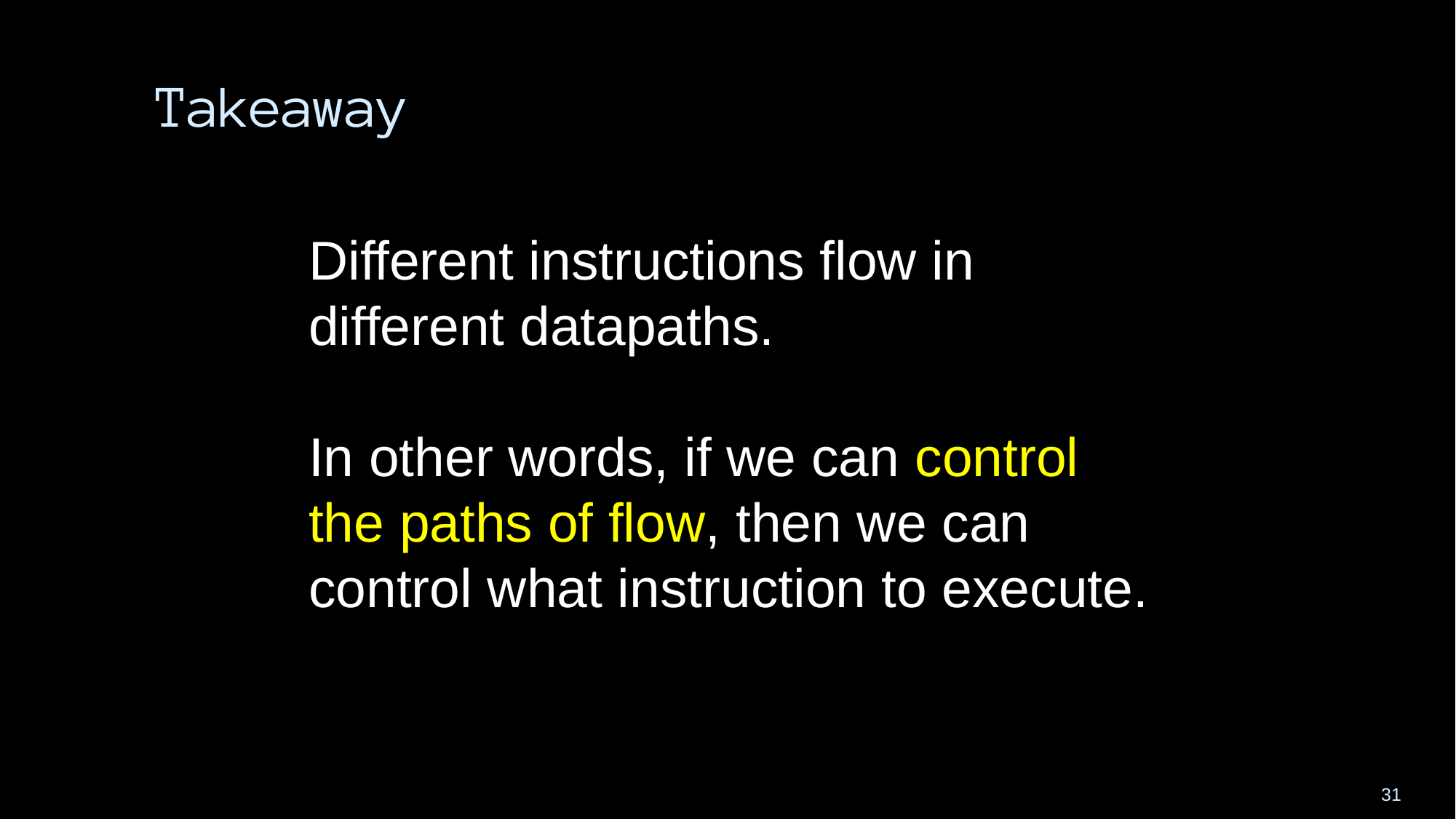

# Takeaway
Different instructions flow in different datapaths.

In other words, if we can control the paths of flow, then we can control what instruction to execute.
31